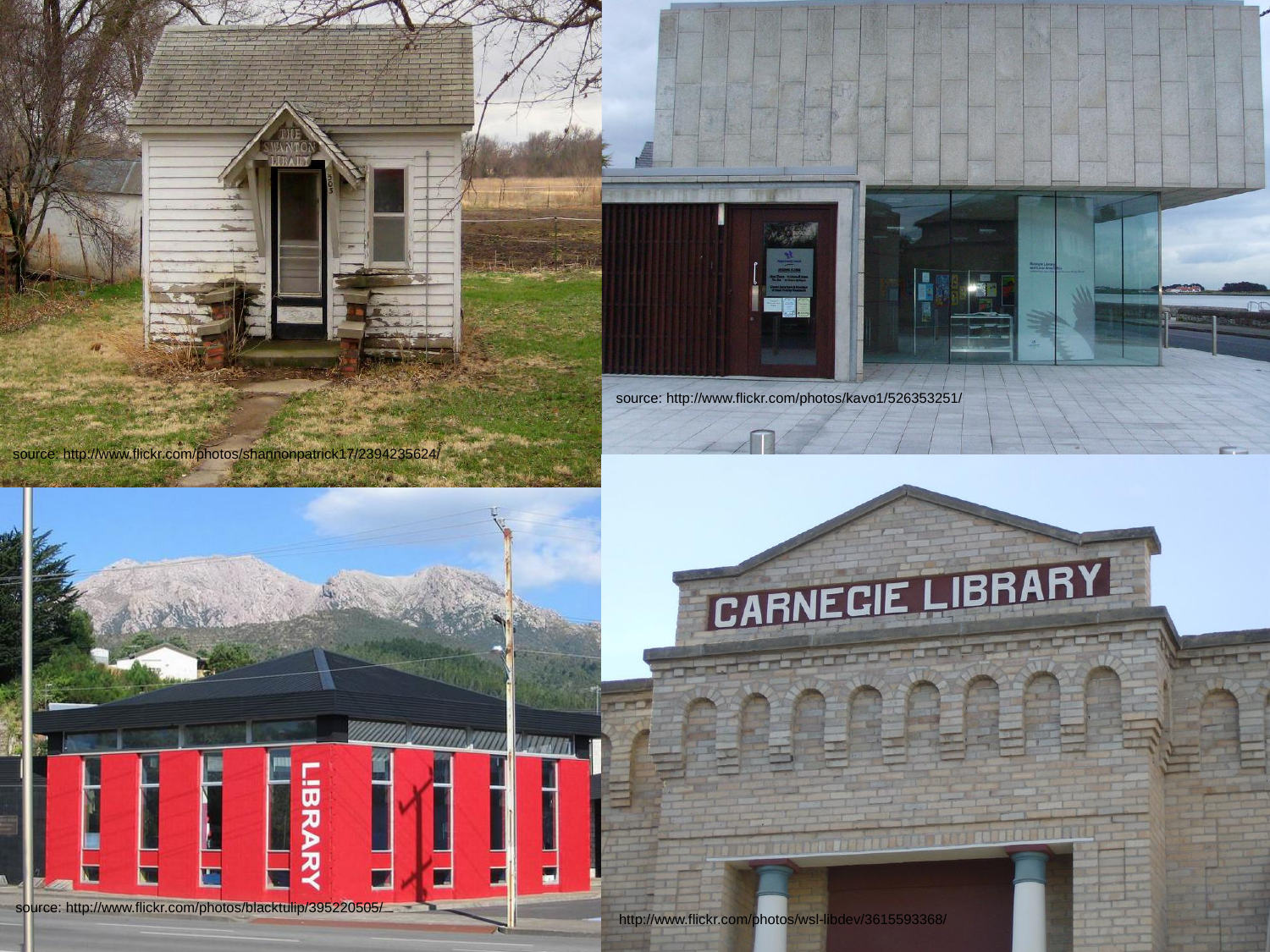

source: http://www.flickr.com/photos/shannonpatrick17/2394235624/

Research the Library
source: http://www.flickr.com/photos/kavo1/526353251/

source: http://www.flickr.com/photos/blacktulip/395220505/
http://www.flickr.com/photos/wsl-libdev/3615593368/